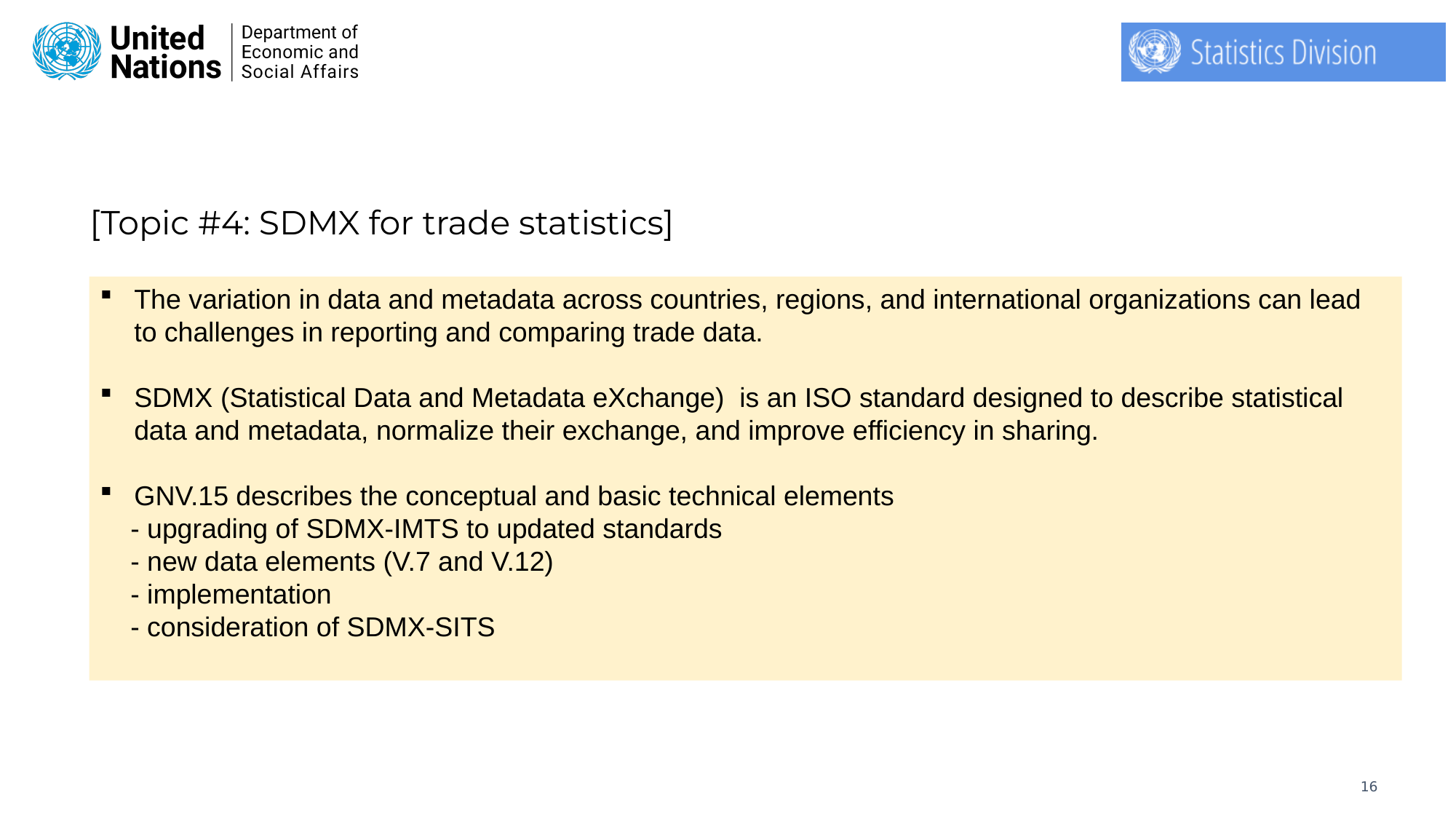

# [Topic #4: SDMX for trade statistics]
The variation in data and metadata across countries, regions, and international organizations can lead to challenges in reporting and comparing trade data.

SDMX (Statistical Data and Metadata eXchange)  is an ISO standard designed to describe statistical data and metadata, normalize their exchange, and improve efficiency in sharing.

GNV.15 describes the conceptual and basic technical elements
    - upgrading of SDMX-IMTS to updated standards
    - new data elements (V.7 and V.12)
    - implementation
    - consideration of SDMX-SITS

16